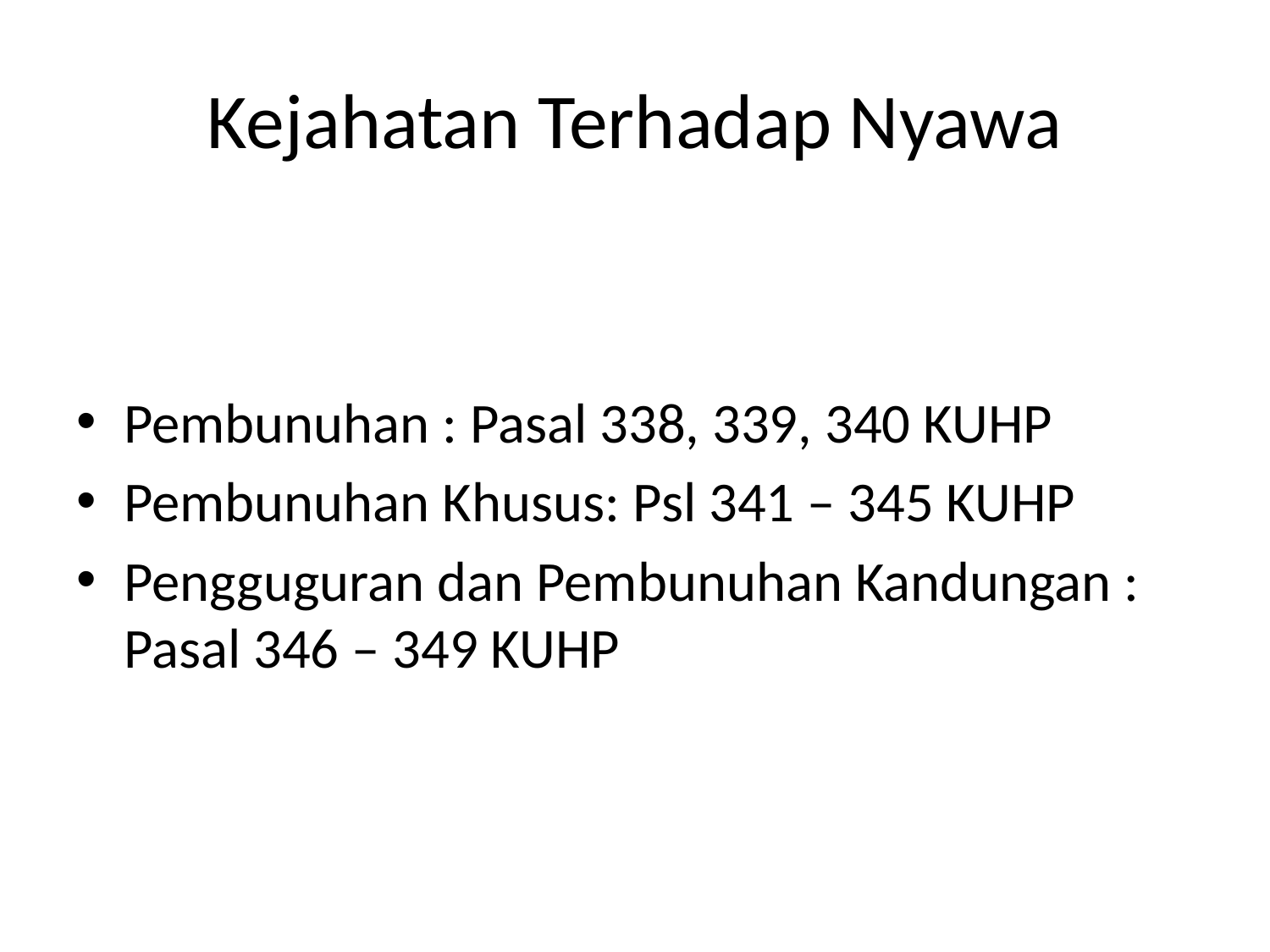

# Kejahatan Terhadap Nyawa

Pembunuhan : Pasal 338, 339, 340 KUHP
Pembunuhan Khusus: Psl 341 – 345 KUHP
Pengguguran dan Pembunuhan Kandungan : Pasal 346 – 349 KUHP